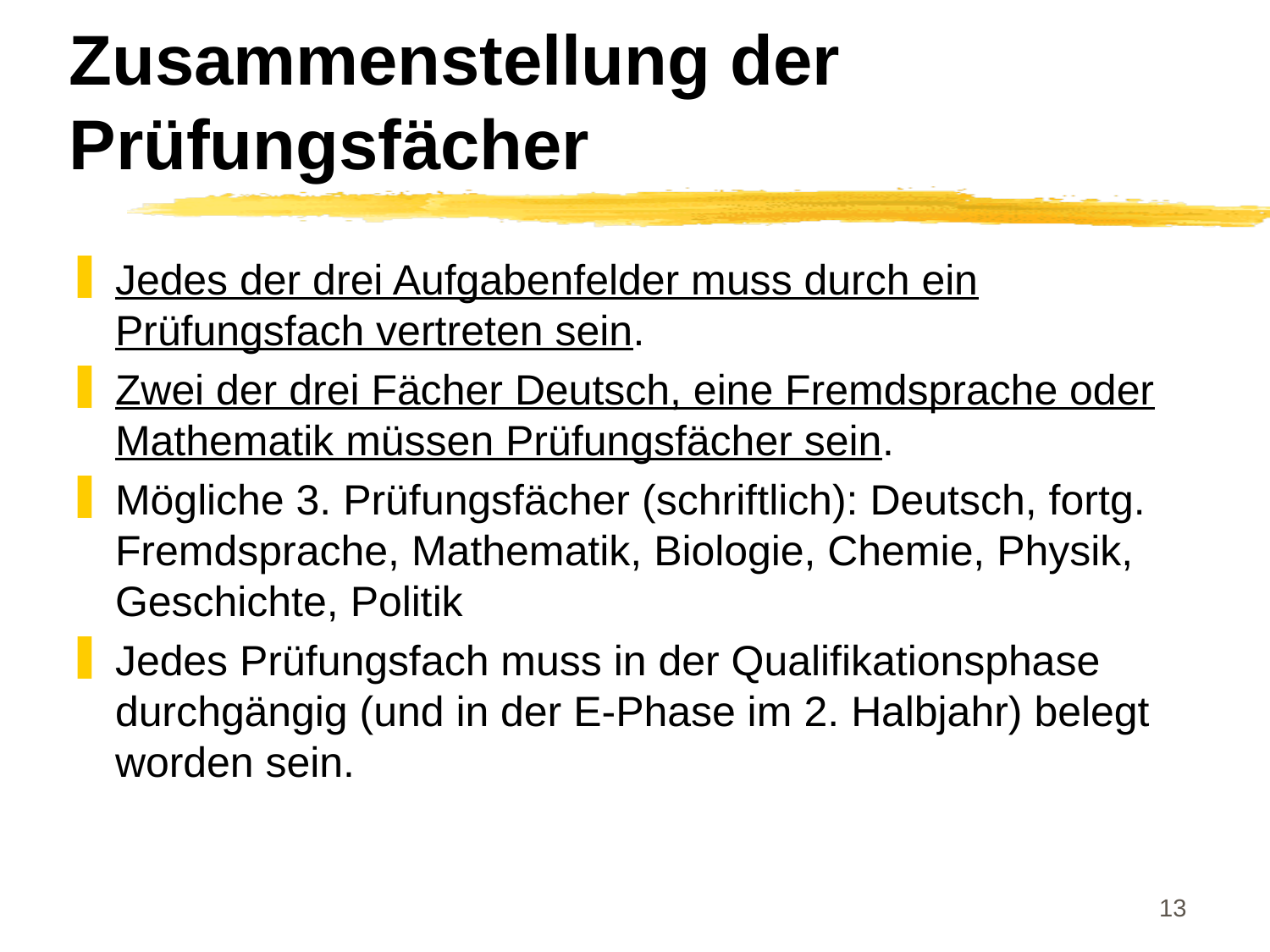

# Zusammenstellung der Prüfungsfächer
Jedes der drei Aufgabenfelder muss durch ein Prüfungsfach vertreten sein.
Zwei der drei Fächer Deutsch, eine Fremdsprache oder Mathematik müssen Prüfungsfächer sein.
Mögliche 3. Prüfungsfächer (schriftlich): Deutsch, fortg. Fremdsprache, Mathematik, Biologie, Chemie, Physik, Geschichte, Politik
Jedes Prüfungsfach muss in der Qualifikationsphase durchgängig (und in der E-Phase im 2. Halbjahr) belegt worden sein.

13